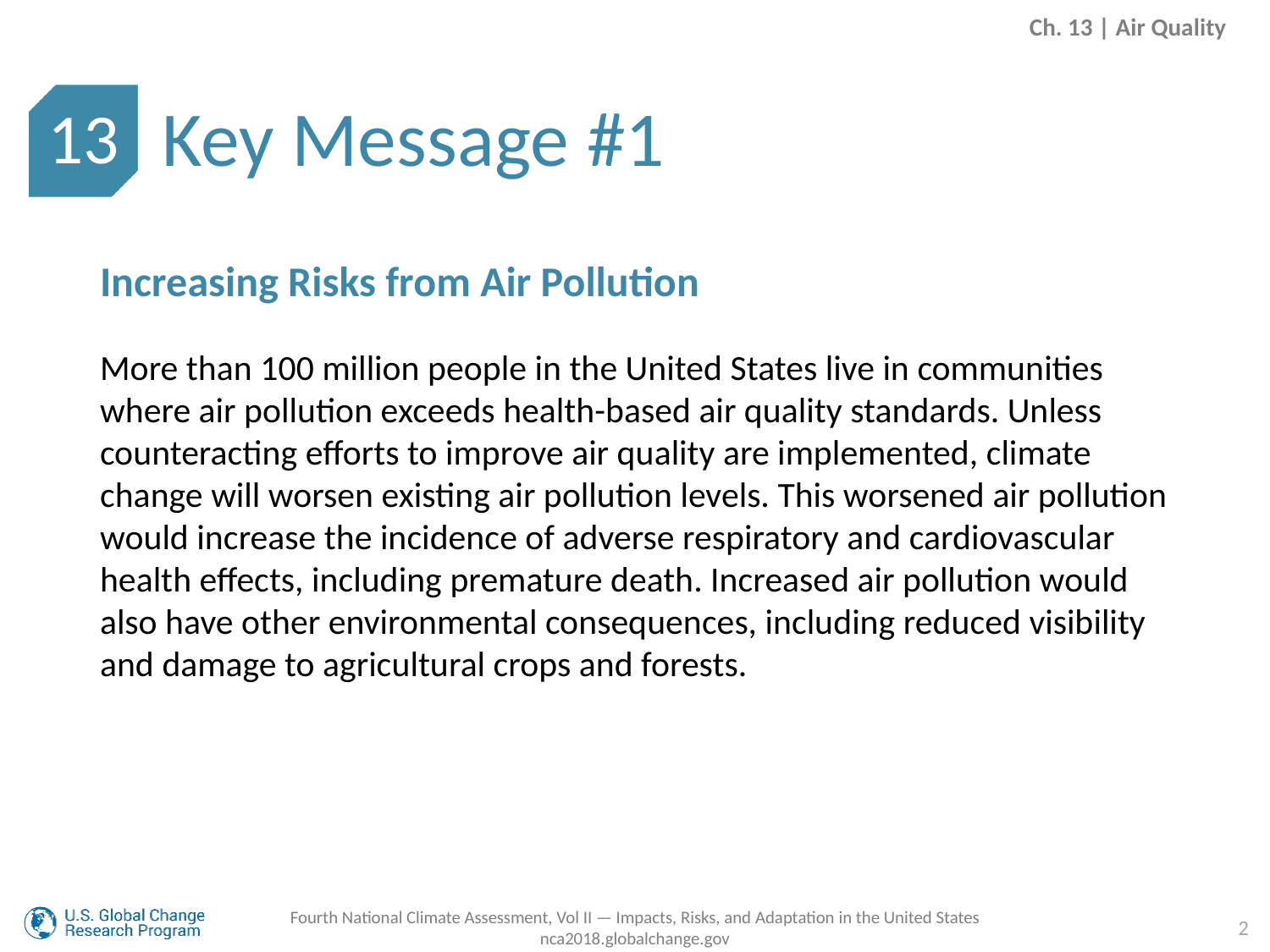

Ch. 13 | Air Quality
Key Message #1
13
Increasing Risks from Air Pollution
More than 100 million people in the United States live in communities where air pollution exceeds health-based air quality standards. Unless counteracting efforts to improve air quality are implemented, climate change will worsen existing air pollution levels. This worsened air pollution would increase the incidence of adverse respiratory and cardiovascular health effects, including premature death. Increased air pollution would also have other environmental consequences, including reduced visibility and damage to agricultural crops and forests.